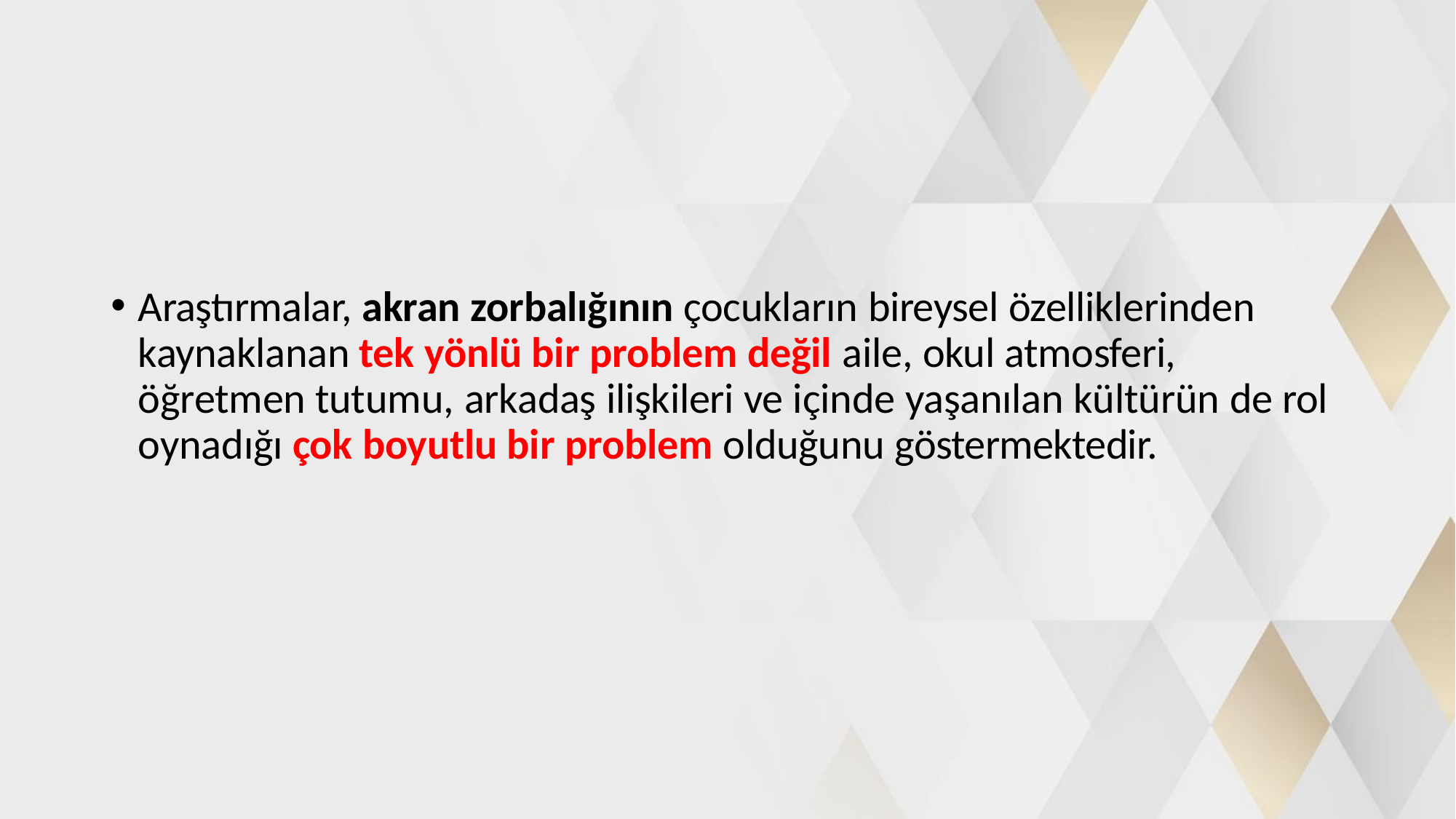

Araştırmalar, akran zorbalığının çocukların bireysel özelliklerinden  kaynaklanan tek yönlü bir problem değil aile, okul atmosferi,
öğretmen tutumu, arkadaş ilişkileri ve içinde yaşanılan kültürün de rol  oynadığı çok boyutlu bir problem olduğunu göstermektedir.